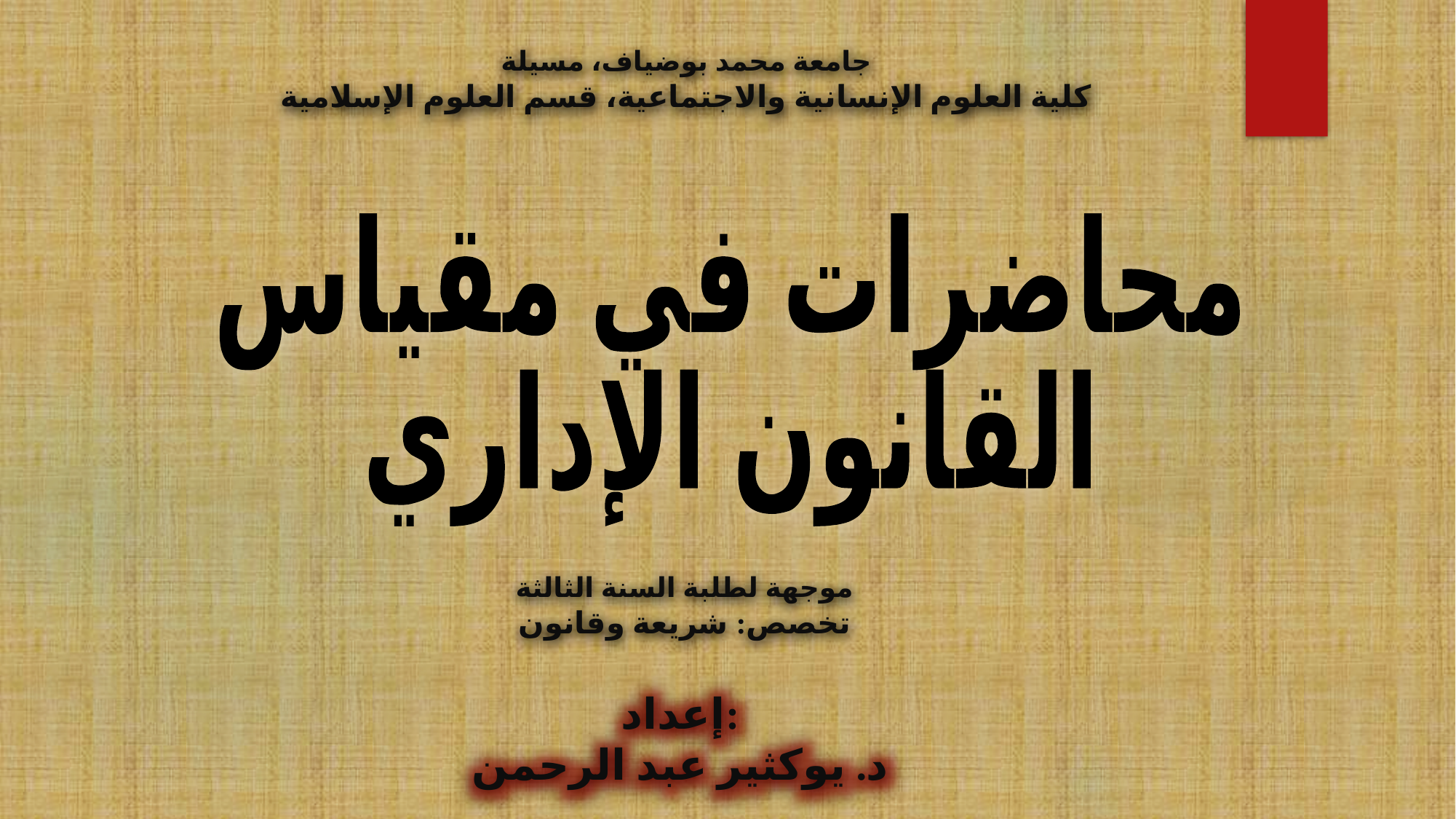

جامعة محمد بوضياف، مسيلة
كلية العلوم الإنسانية والاجتماعية، قسم العلوم الإسلامية
محاضرات في مقياس
 القانون الإداري
موجهة لطلبة السنة الثالثة
تخصص: شريعة وقانون

إعداد:
د. يوكثير عبد الرحمن